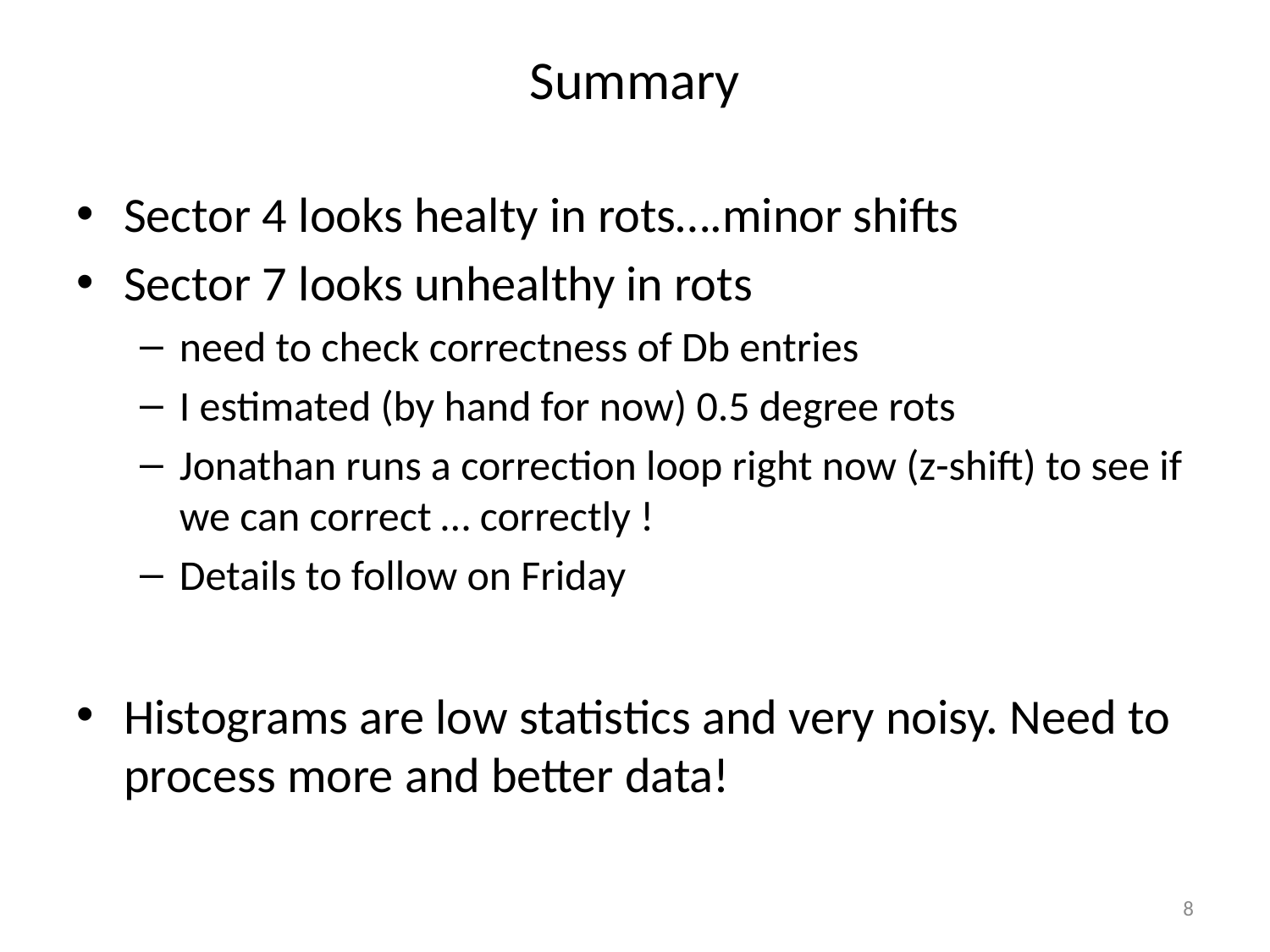

# Summary
Sector 4 looks healty in rots….minor shifts
Sector 7 looks unhealthy in rots
need to check correctness of Db entries
I estimated (by hand for now) 0.5 degree rots
Jonathan runs a correction loop right now (z-shift) to see if we can correct … correctly !
Details to follow on Friday

Histograms are low statistics and very noisy. Need to process more and better data!
8